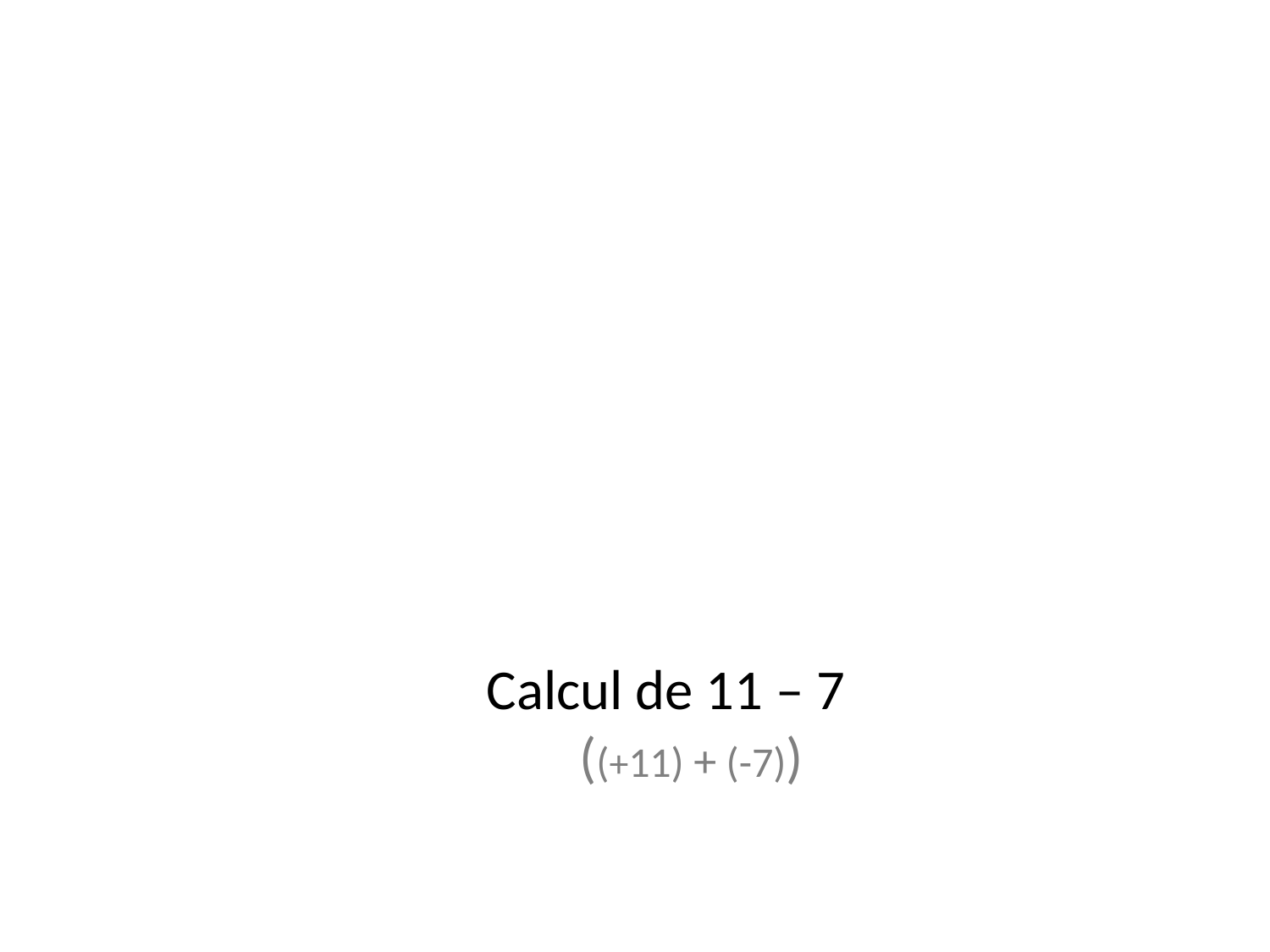

Calcul de 11 – 7
((+11) + (-7))